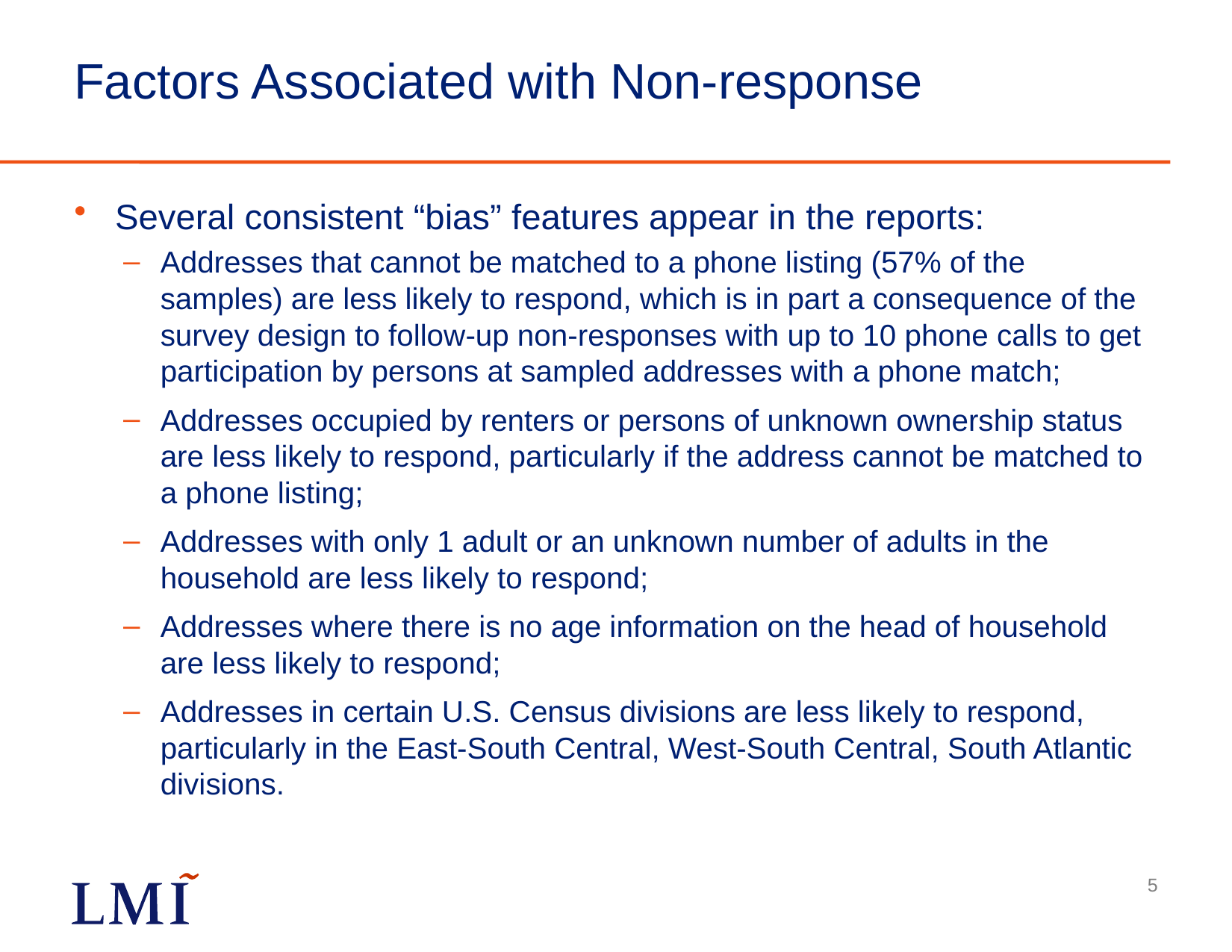

# Factors Associated with Non-response
Several consistent “bias” features appear in the reports:
Addresses that cannot be matched to a phone listing (57% of the samples) are less likely to respond, which is in part a consequence of the survey design to follow-up non-responses with up to 10 phone calls to get participation by persons at sampled addresses with a phone match;
Addresses occupied by renters or persons of unknown ownership status are less likely to respond, particularly if the address cannot be matched to a phone listing;
Addresses with only 1 adult or an unknown number of adults in the household are less likely to respond;
Addresses where there is no age information on the head of household are less likely to respond;
Addresses in certain U.S. Census divisions are less likely to respond, particularly in the East-South Central, West-South Central, South Atlantic divisions.

5